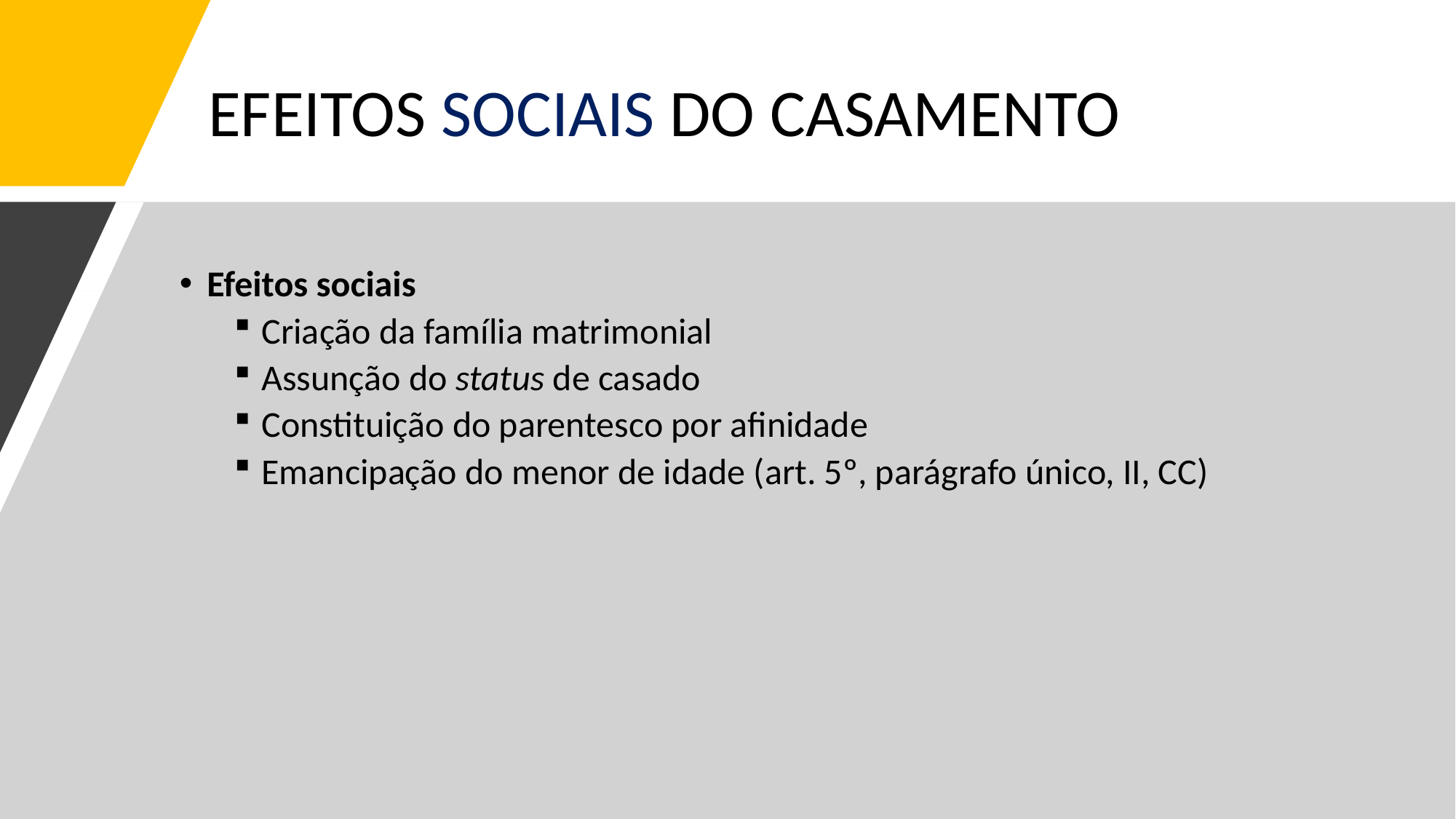

# EFEITOS SOCIAIS DO CASAMENTO

Efeitos sociais
Criação da família matrimonial
Assunção do status de casado
Constituição do parentesco por afinidade
Emancipação do menor de idade (art. 5º, parágrafo único, II, CC)